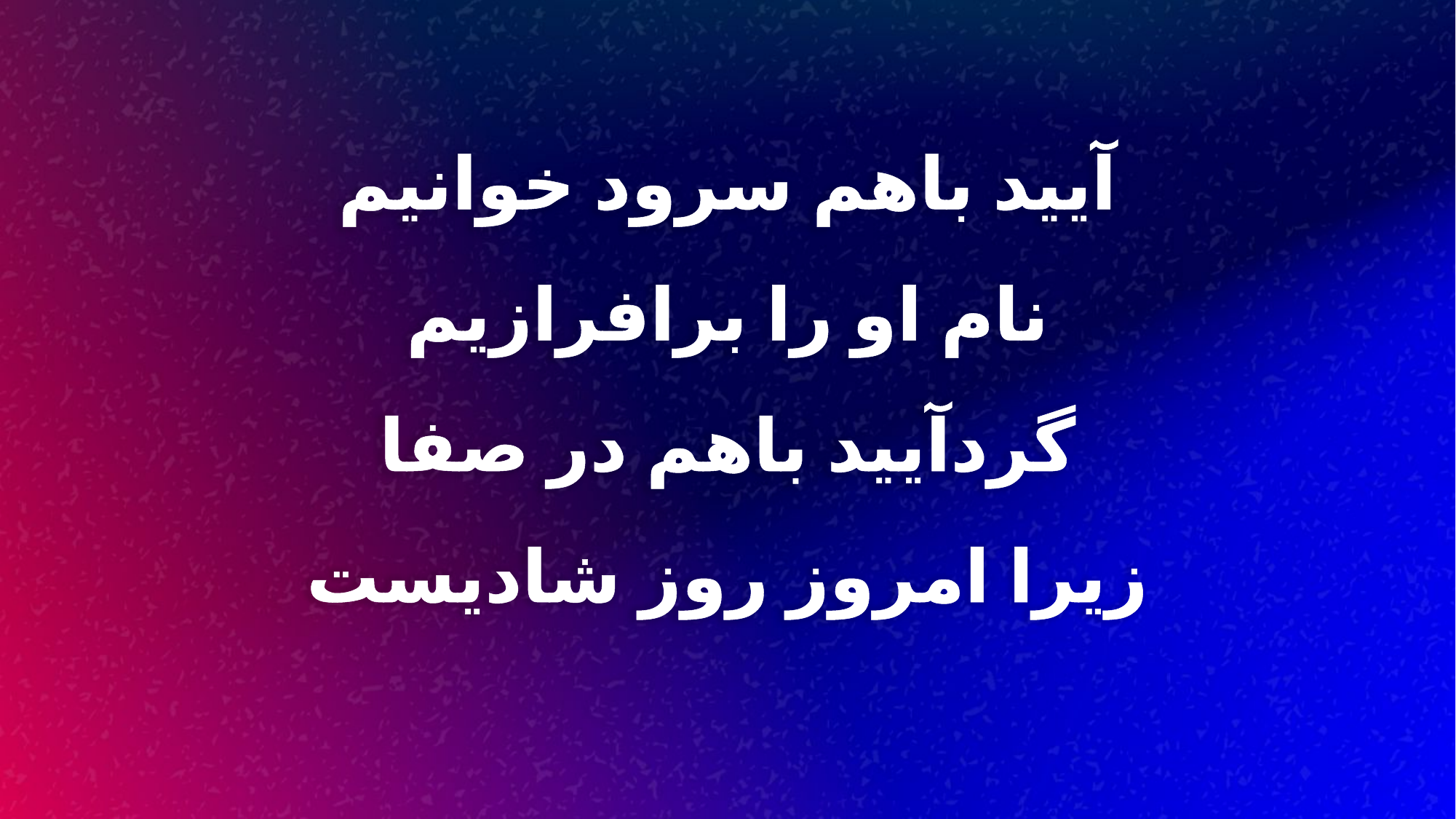

آیید باهم سرود خوانیم
نام او را برافرازیم
گردآیید باهم در صفا
زیرا امروز روز شادیست